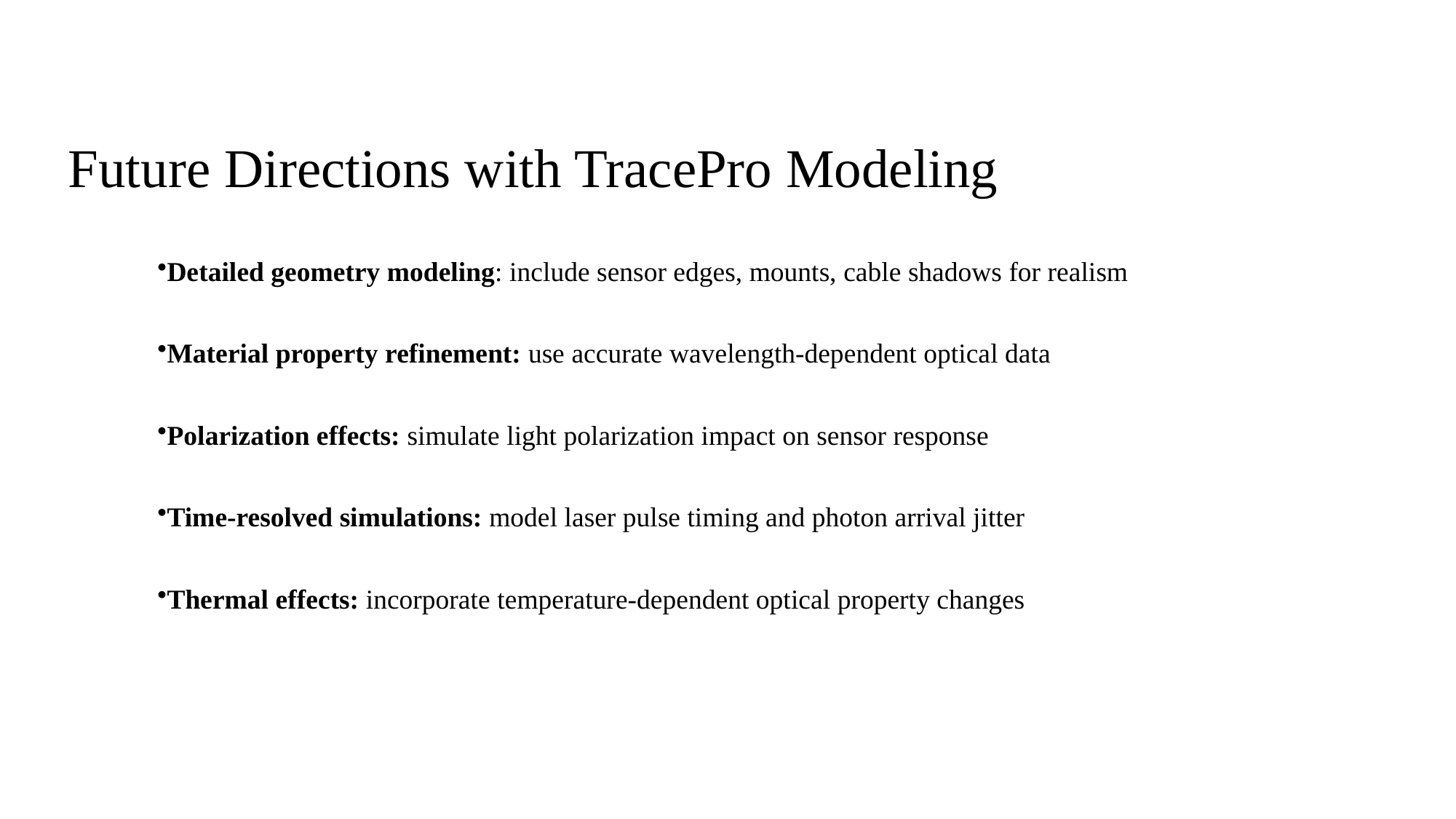

Future Directions with TracePro Modeling
Detailed geometry modeling: include sensor edges, mounts, cable shadows for realism
Material property refinement: use accurate wavelength-dependent optical data
Polarization effects: simulate light polarization impact on sensor response
Time-resolved simulations: model laser pulse timing and photon arrival jitter
Thermal effects: incorporate temperature-dependent optical property changes